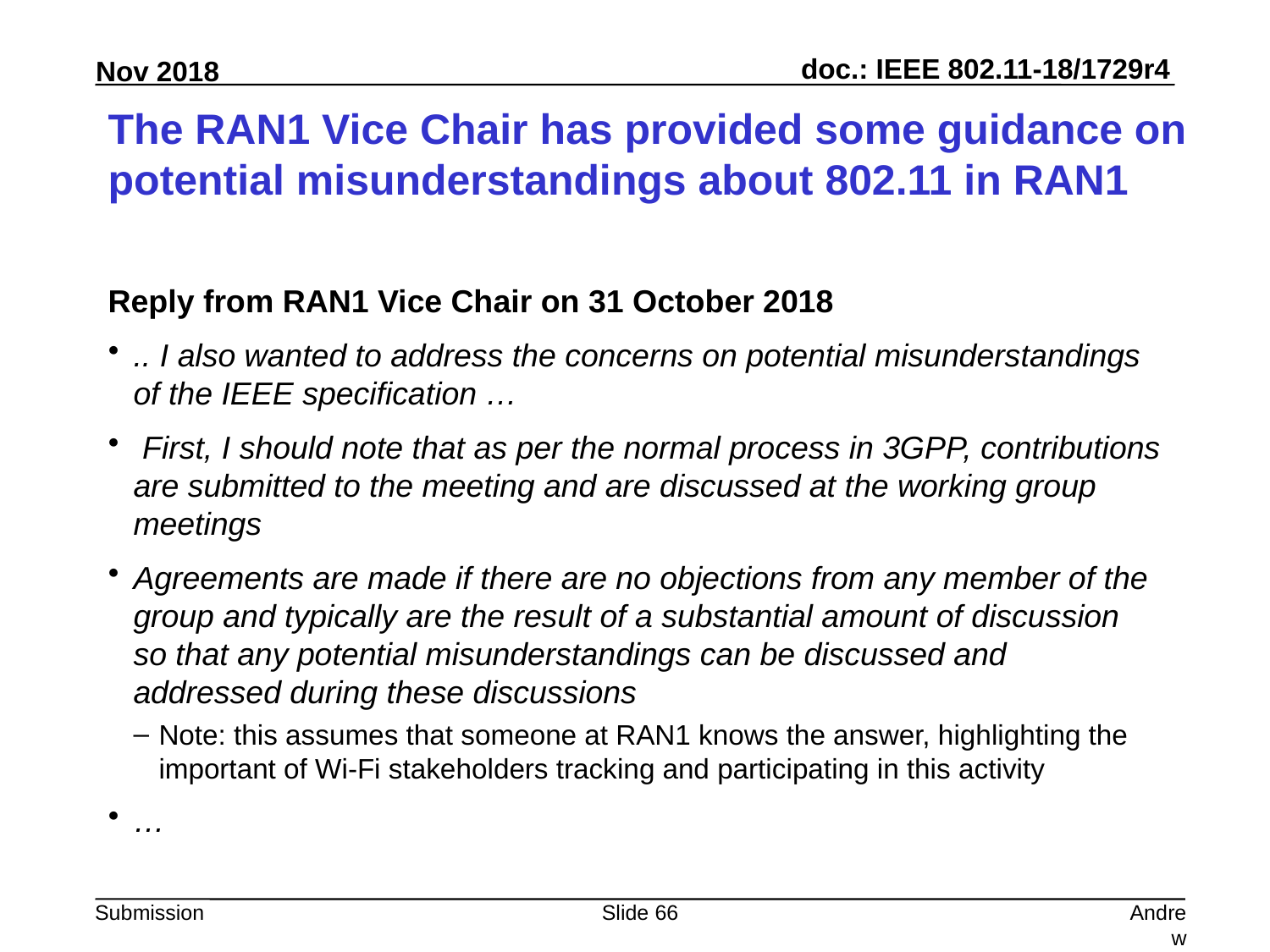

# The RAN1 Vice Chair has provided some guidance on potential misunderstandings about 802.11 in RAN1
Reply from RAN1 Vice Chair on 31 October 2018
.. I also wanted to address the concerns on potential misunderstandings of the IEEE specification …
 First, I should note that as per the normal process in 3GPP, contributions are submitted to the meeting and are discussed at the working group meetings
Agreements are made if there are no objections from any member of the group and typically are the result of a substantial amount of discussion so that any potential misunderstandings can be discussed and addressed during these discussions
Note: this assumes that someone at RAN1 knows the answer, highlighting the important of Wi-Fi stakeholders tracking and participating in this activity
…
Slide 66
Andrew Myles, Cisco